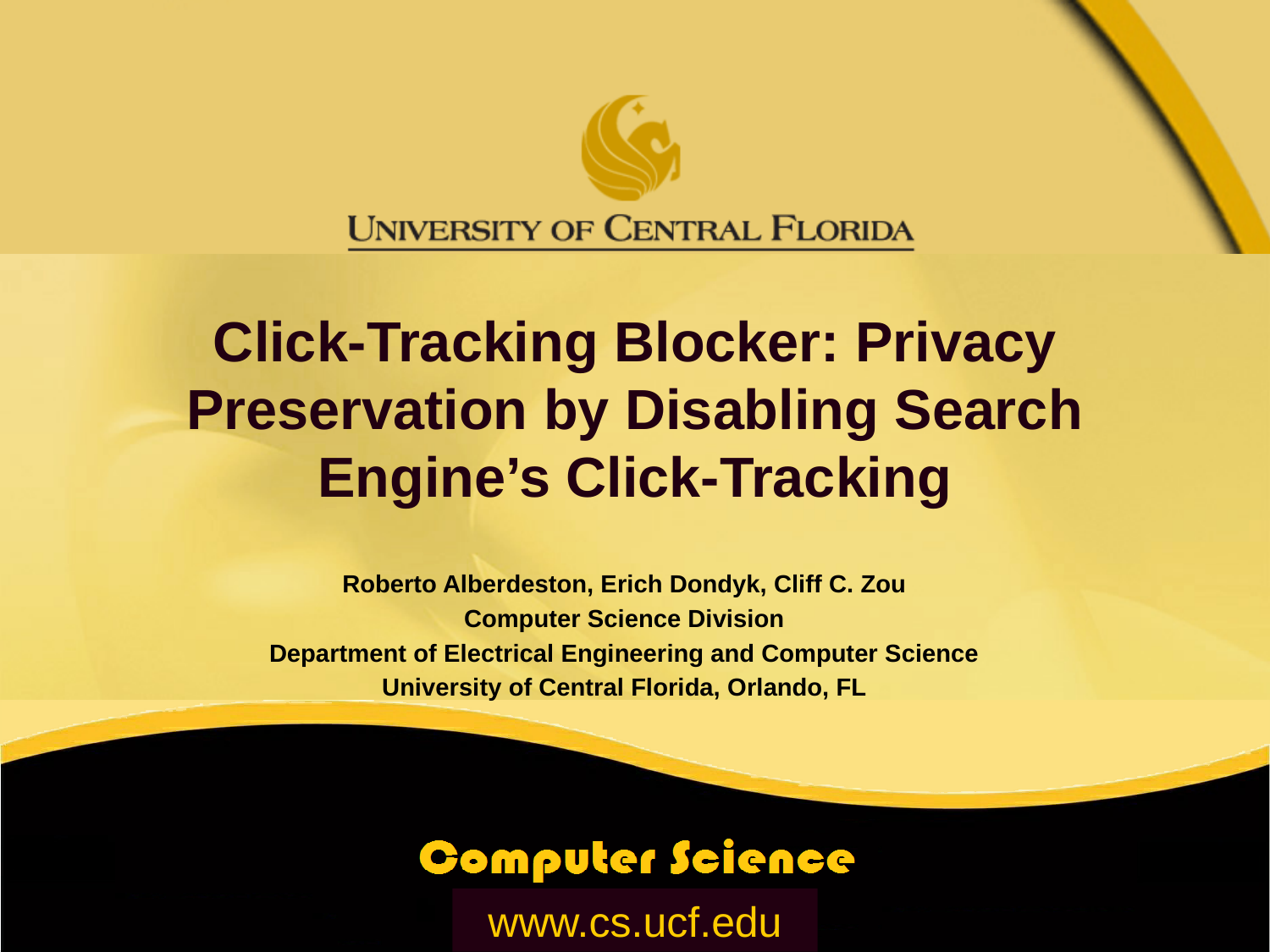

# Click-Tracking Blocker: Privacy Preservation by Disabling Search Engine’s Click-Tracking
Roberto Alberdeston, Erich Dondyk, Cliff C. Zou
Computer Science Division
Department of Electrical Engineering and Computer Science
University of Central Florida, Orlando, FL